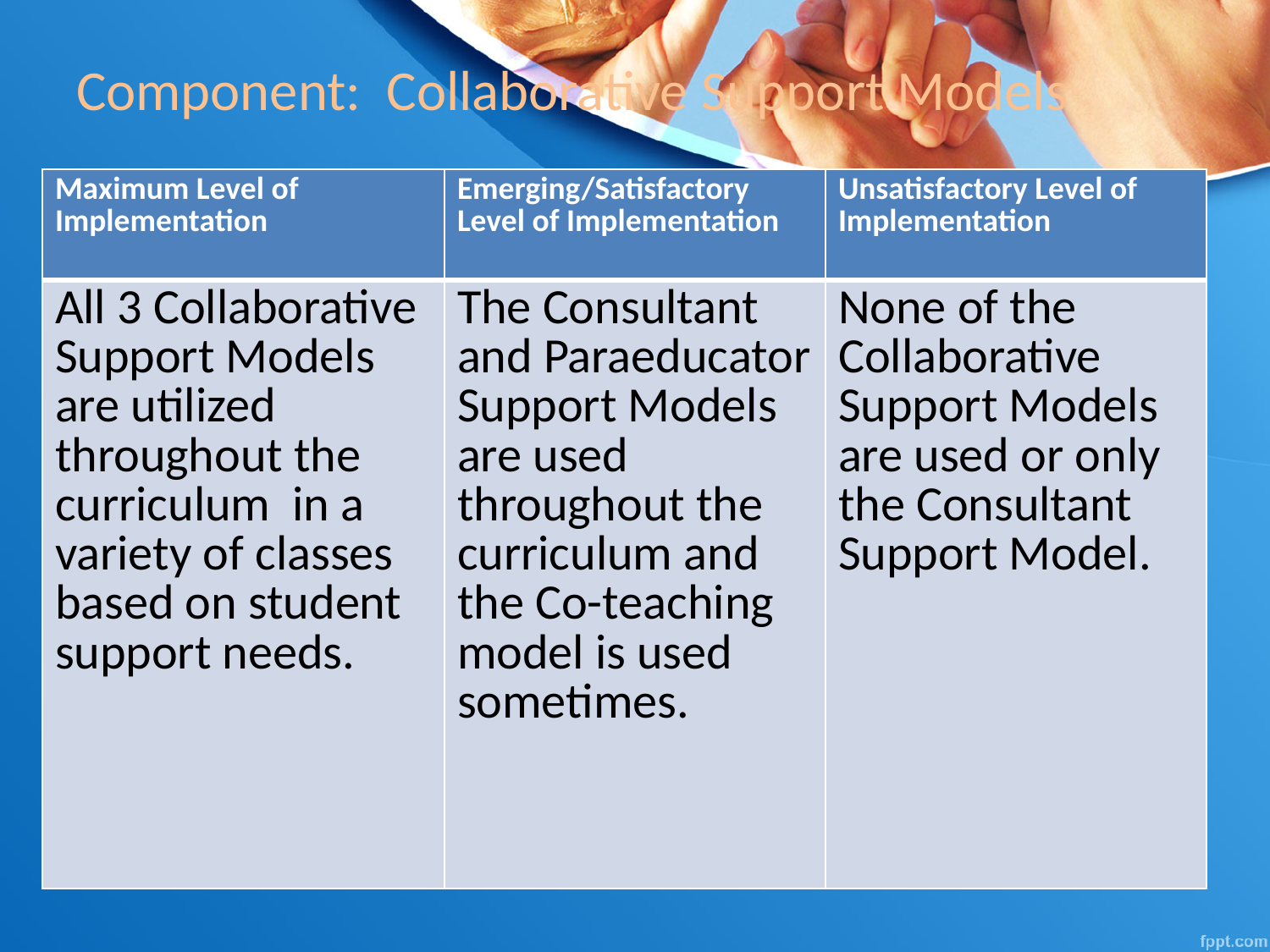

# Component:  Collaborative Support Models
| Maximum Level of Implementation | Emerging/Satisfactory Level of Implementation | Unsatisfactory Level of Implementation |
| --- | --- | --- |
| All 3 Collaborative Support Models are utilized throughout the curriculum in a variety of classes based on student support needs. | The Consultant and Paraeducator Support Models are used throughout the curriculum and the Co-teaching model is used sometimes. | None of the Collaborative Support Models are used or only the Consultant Support Model. |